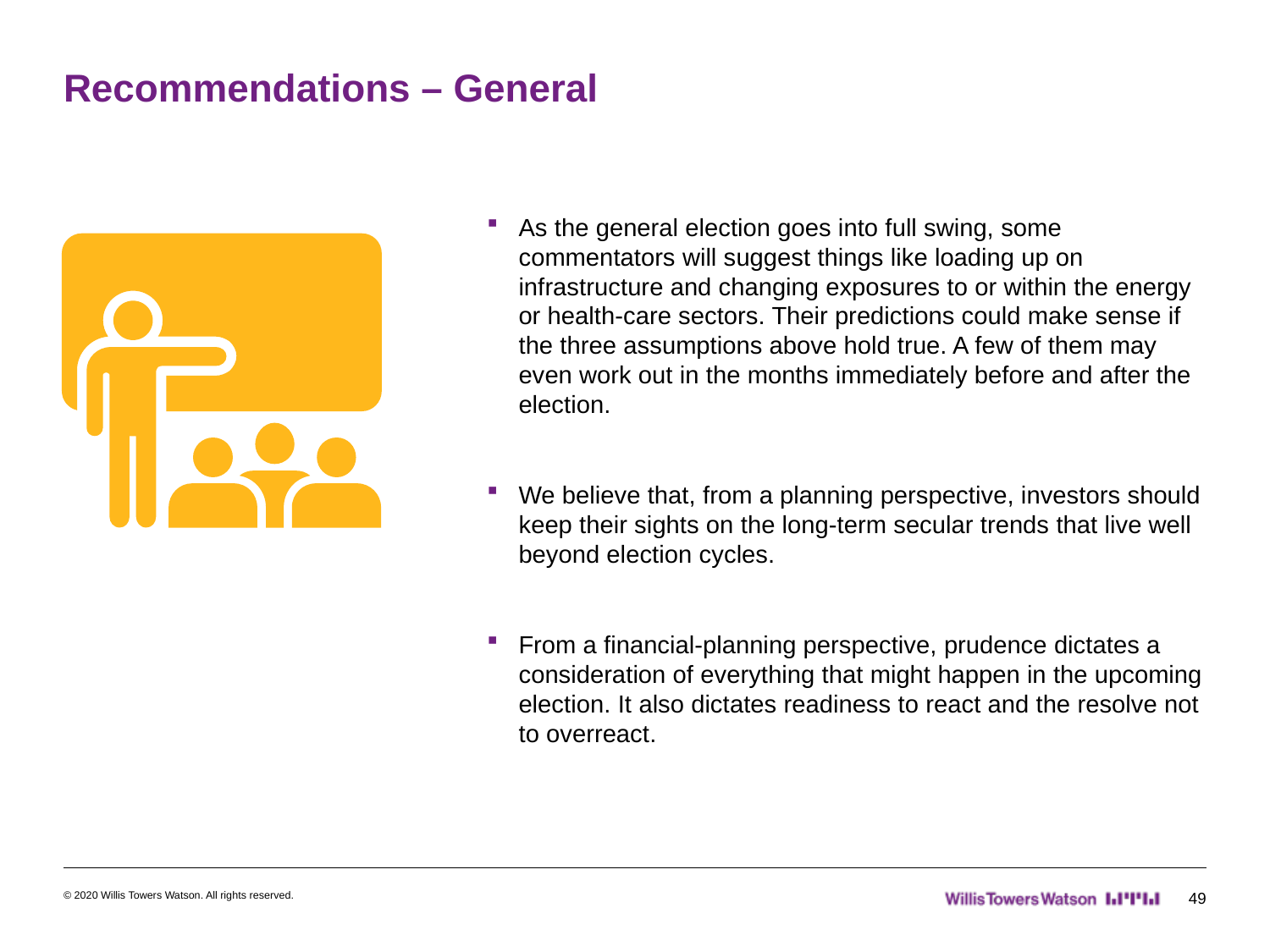

# Recommendations – General

As the general election goes into full swing, some commentators will suggest things like loading up on infrastructure and changing exposures to or within the energy or health-care sectors. Their predictions could make sense if the three assumptions above hold true. A few of them may even work out in the months immediately before and after the election.

We believe that, from a planning perspective, investors should keep their sights on the long-term secular trends that live well beyond election cycles.

From a financial-planning perspective, prudence dictates a consideration of everything that might happen in the upcoming election. It also dictates readiness to react and the resolve not to overreact.

© 2020 Willis Towers Watson. All rights reserved.
49